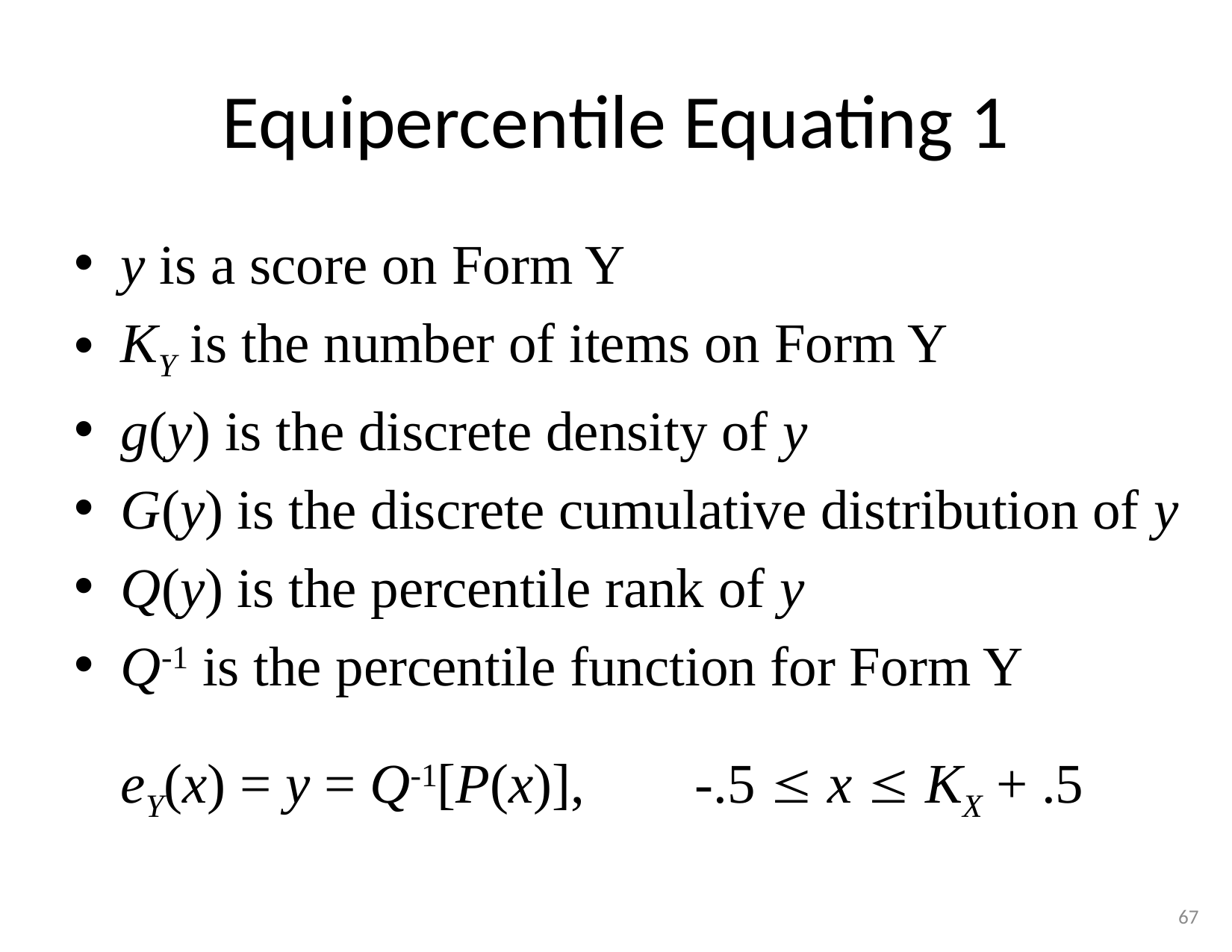

# Equipercentile Equating 1
y is a score on Form Y
KY is the number of items on Form Y
g(y) is the discrete density of y
G(y) is the discrete cumulative distribution of y
Q(y) is the percentile rank of y
Q-1 is the percentile function for Form Y

	eY(x) = y = Q-1[P(x)],	 -.5 ≤ x ≤ KX + .5
67